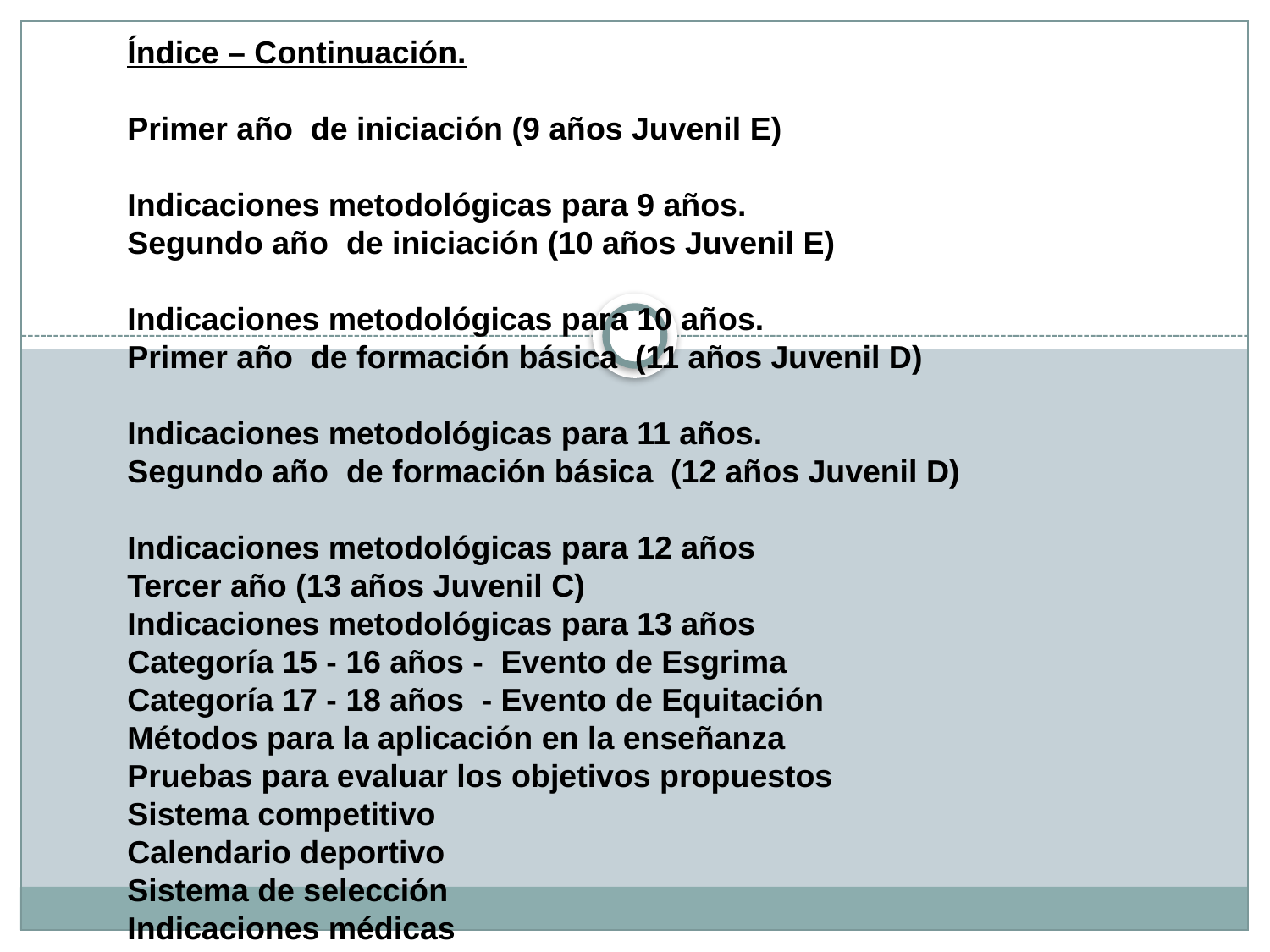

Índice – Continuación.

Primer año  de iniciación (9 años Juvenil E)
Indicaciones metodológicas para 9 años.
Segundo año  de iniciación (10 años Juvenil E)
Indicaciones metodológicas para 10 años.
Primer año  de formación básica  (11 años Juvenil D)
Indicaciones metodológicas para 11 años.
Segundo año  de formación básica  (12 años Juvenil D)
Indicaciones metodológicas para 12 años
Tercer año (13 años Juvenil C)
Indicaciones metodológicas para 13 años
Categoría 15 - 16 años -  Evento de Esgrima
Categoría 17 - 18 años  - Evento de Equitación
Métodos para la aplicación en la enseñanza
Pruebas para evaluar los objetivos propuestos
Sistema competitivo
Calendario deportivo
Sistema de selección
Indicaciones médicas
Indicaciones psicológicas
Plan de trabajo educativo
Bibliografía